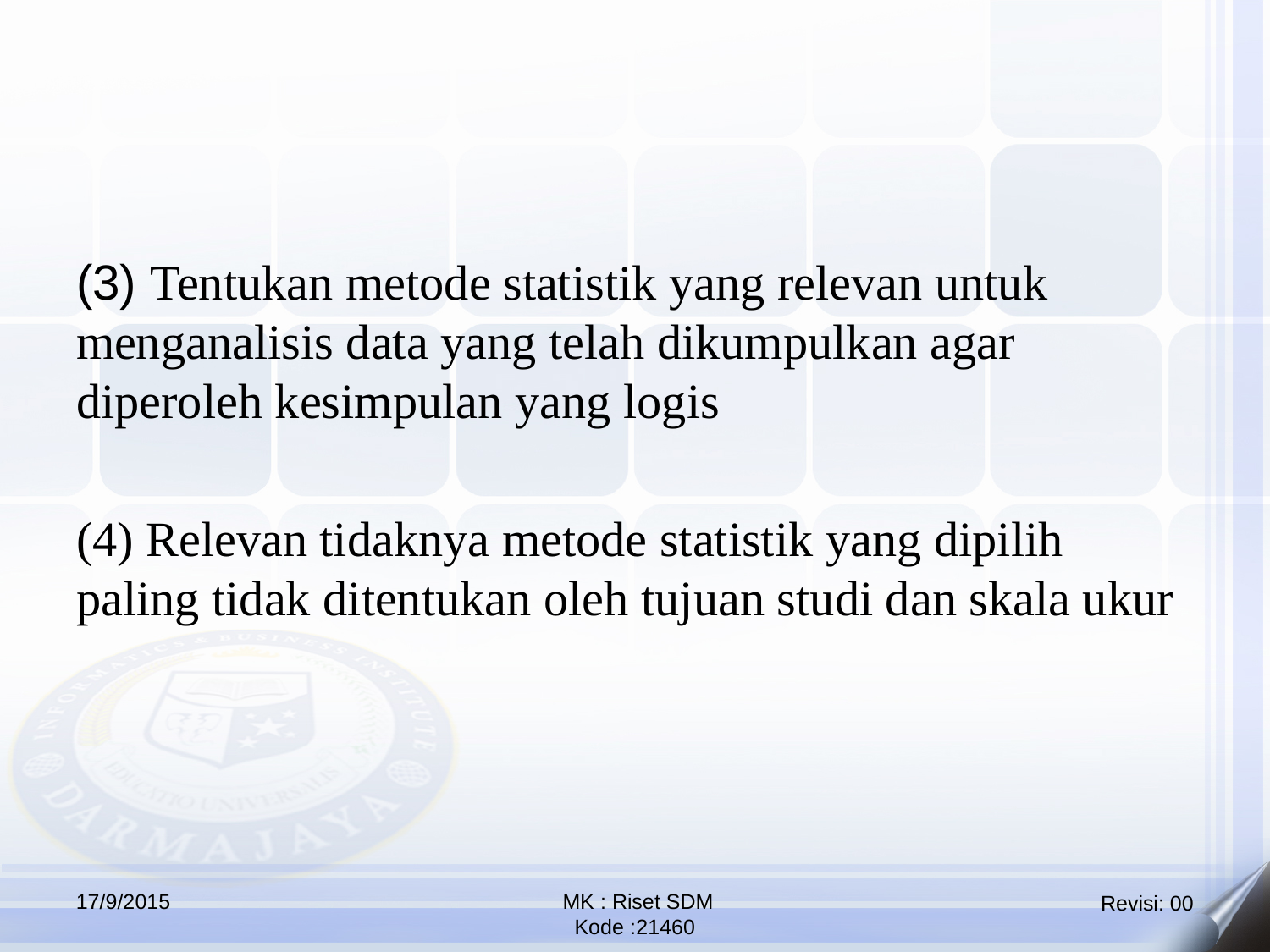

(3) Tentukan metode statistik yang relevan untuk menganalisis data yang telah dikumpulkan agar diperoleh kesimpulan yang logis

(4) Relevan tidaknya metode statistik yang dipilih  paling tidak ditentukan oleh tujuan studi dan skala ukur

17/9/2015
 MK : Riset SDM
Kode :21460